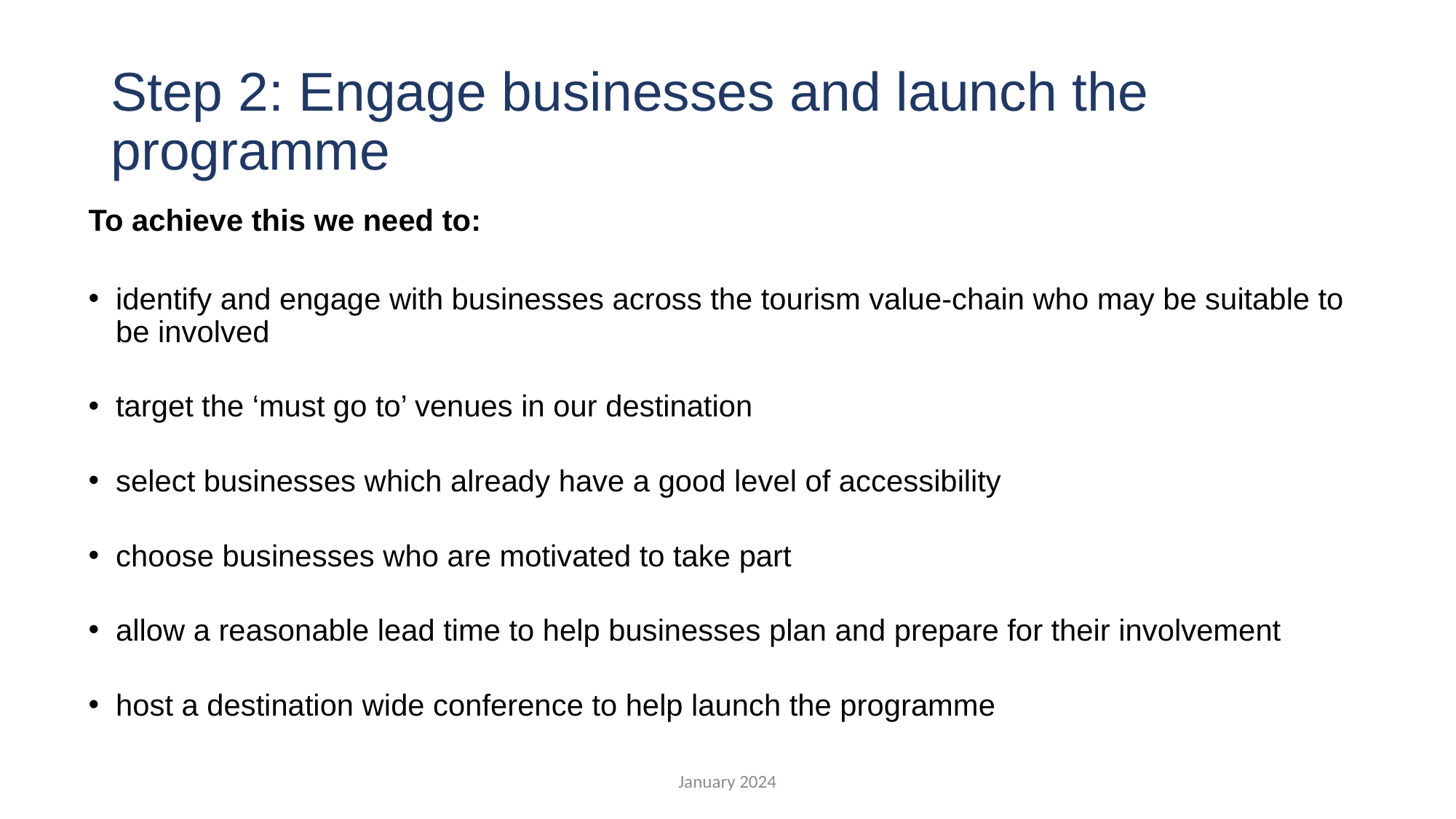

# Step 2: Engage businesses and launch the programme
To achieve this we need to:
identify and engage with businesses across the tourism value-chain who may be suitable to be involved
target the ‘must go to’ venues in our destination
select businesses which already have a good level of accessibility
choose businesses who are motivated to take part
allow a reasonable lead time to help businesses plan and prepare for their involvement
host a destination wide conference to help launch the programme

January 2024